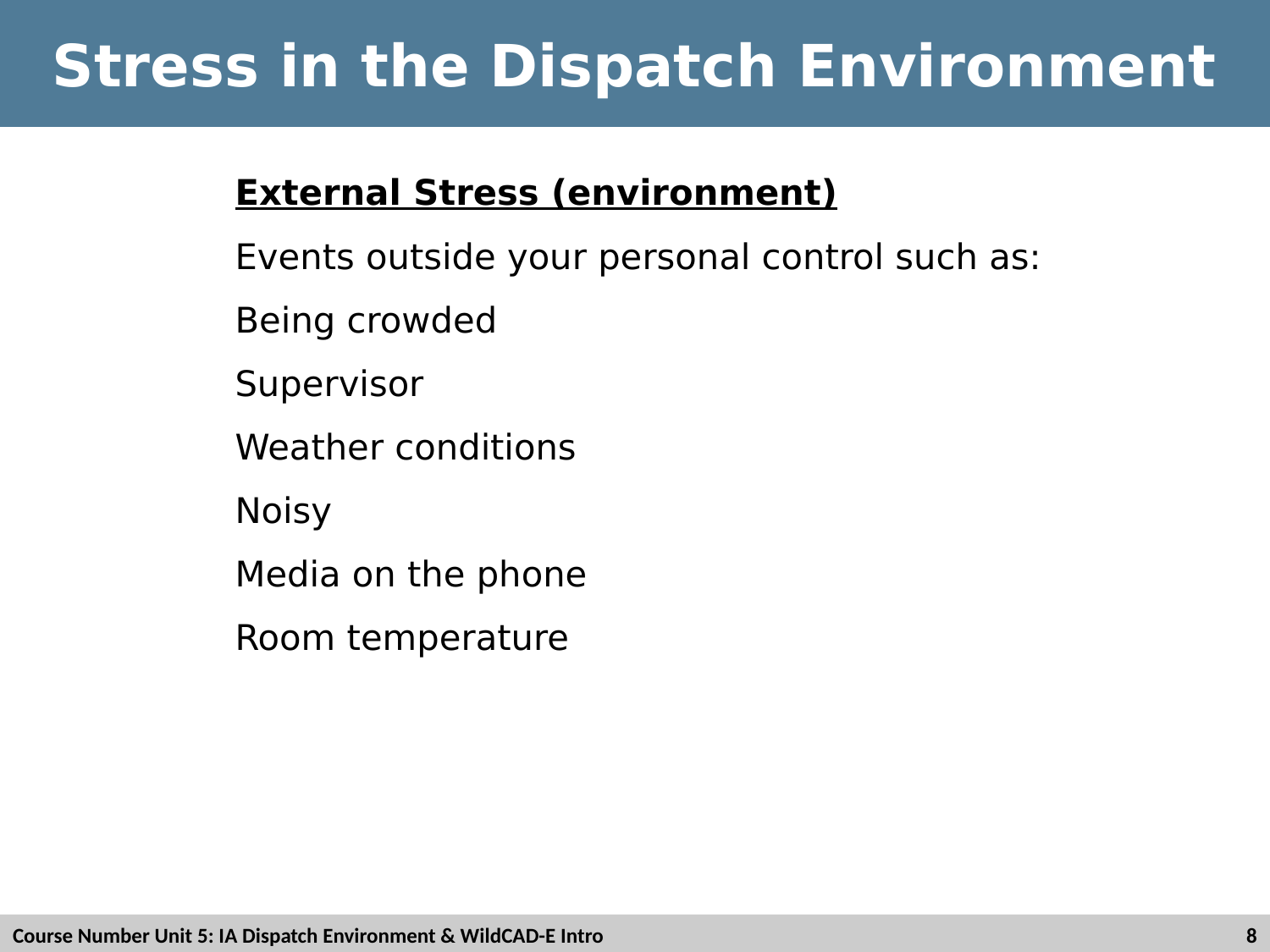

# Stress in the Dispatch Environment
External Stress (environment)
Events outside your personal control such as:
Being crowded
Supervisor
Weather conditions
Noisy
Media on the phone
Room temperature